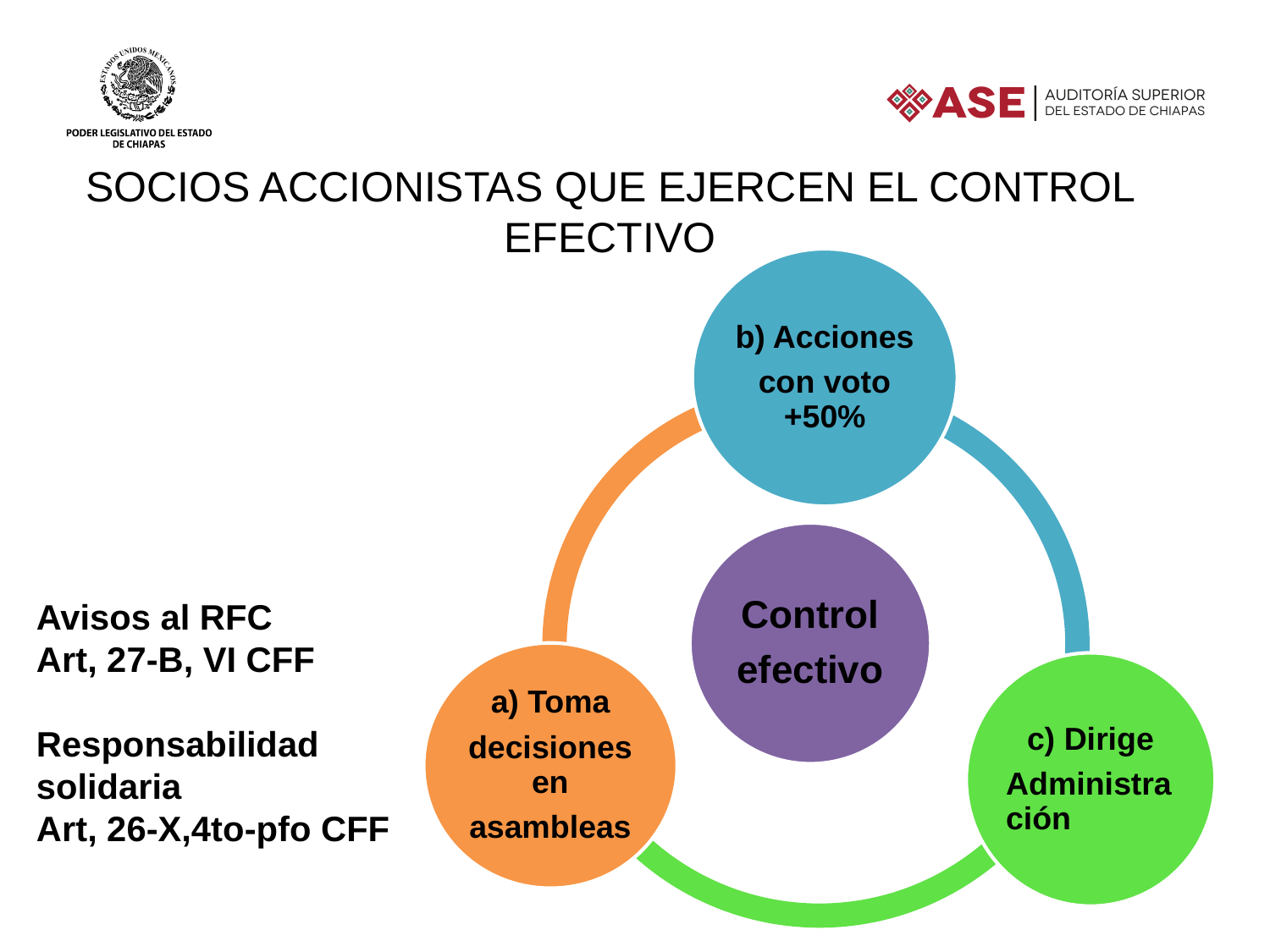

Socios accionistas que ejercen el control efectivo

Control
efectivo
b) Acciones
con voto +50%
c) Dirige
Administración
a) Toma
decisiones en
asambleas
Avisos al RFC
Art, 27-B, VI CFF

Responsabilidad solidaria
Art, 26-X,4to-pfo CFF